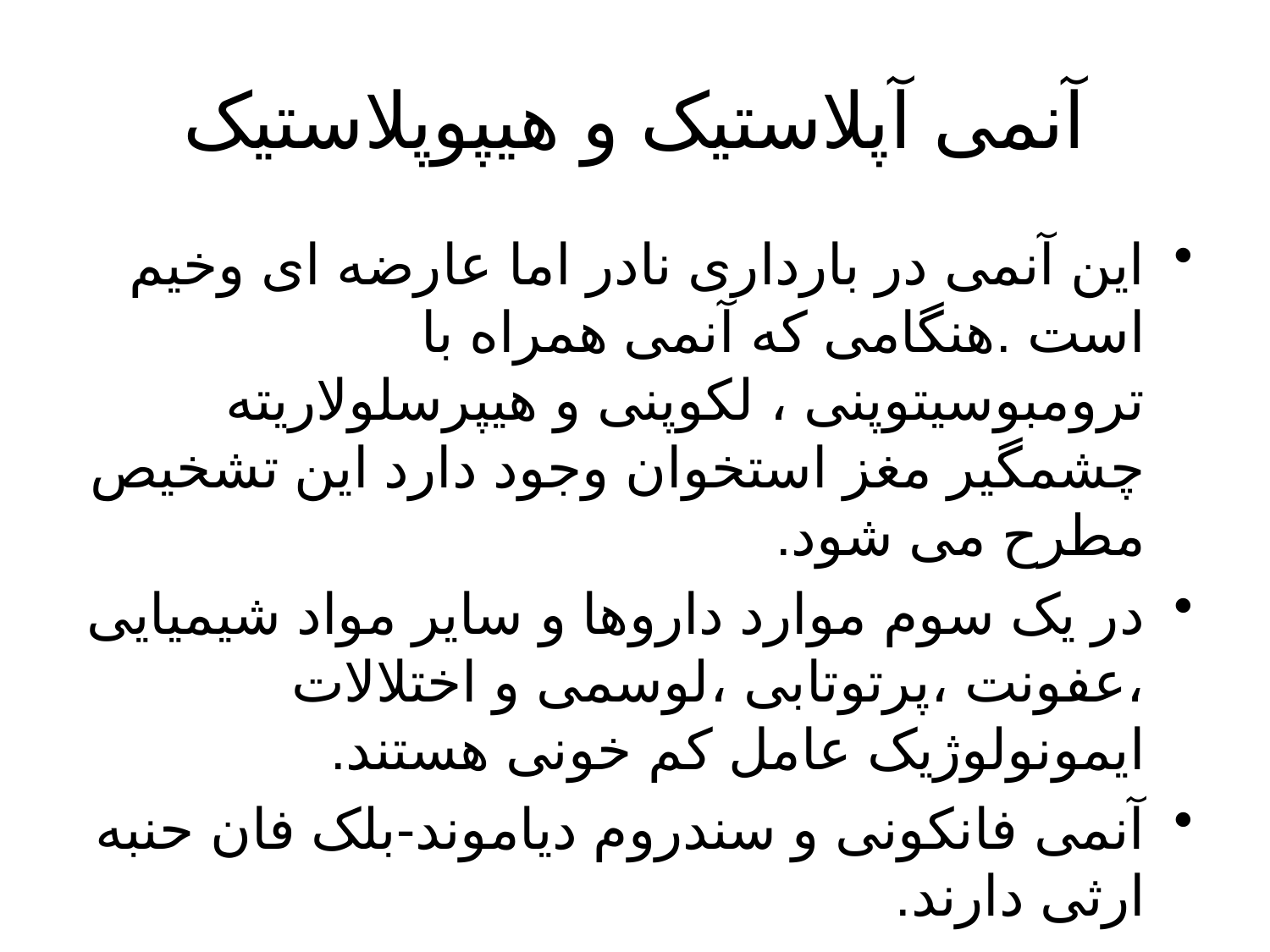

# آنمی آپلاستیک و هیپوپلاستیک
این آنمی در بارداری نادر اما عارضه ای وخیم است .هنگامی که آنمی همراه با ترومبوسیتوپنی ، لکوپنی و هیپرسلولاریته چشمگیر مغز استخوان وجود دارد این تشخیص مطرح می شود.
در یک سوم موارد داروها و سایر مواد شیمیایی ،عفونت ،پرتوتابی ،لوسمی و اختلالات ایمونولوژیک عامل کم خونی هستند.
آنمی فانکونی و سندروم دیاموند-بلک فان حنبه ارثی دارند.